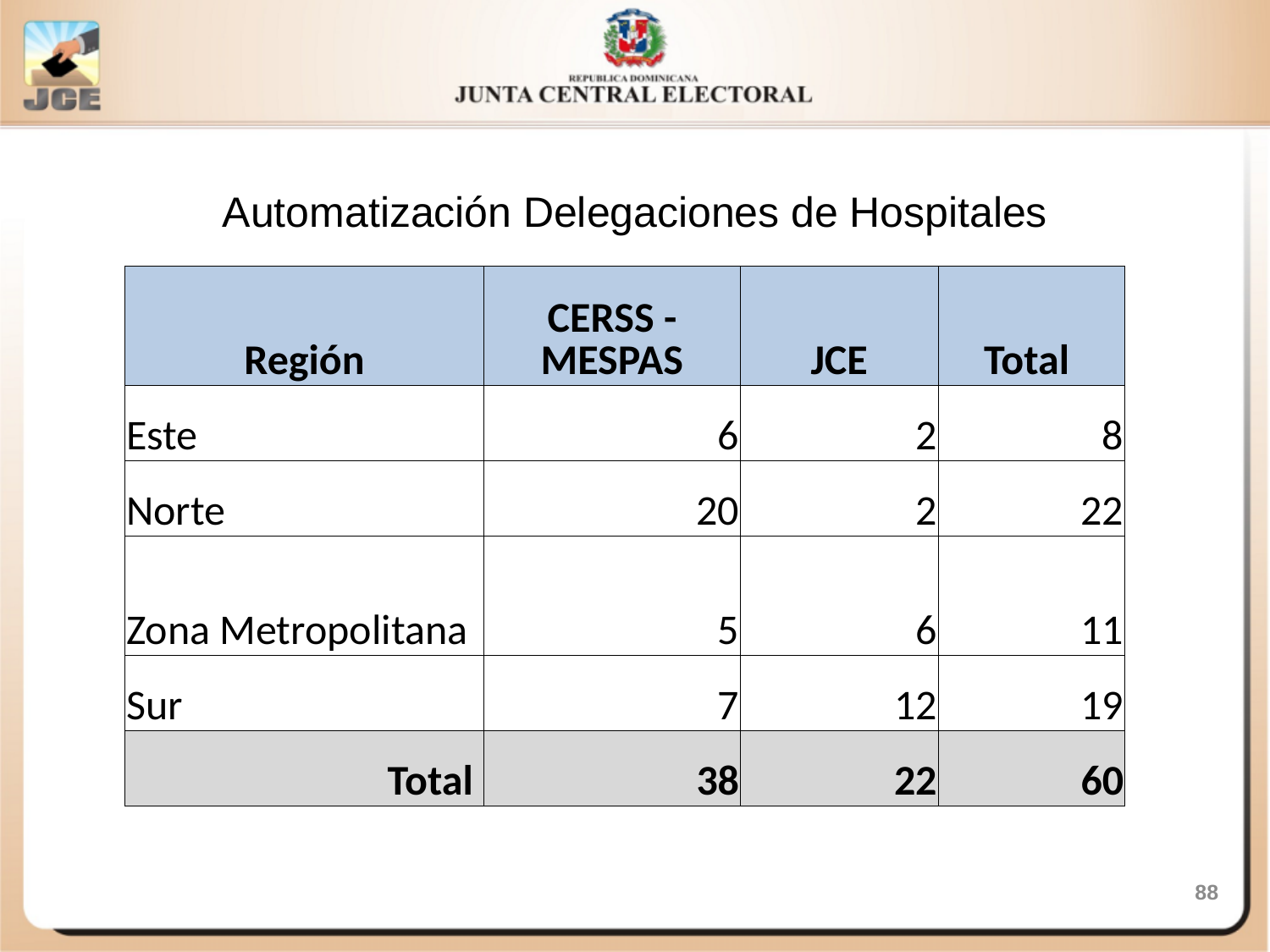

Automatización Delegaciones de Hospitales
| Región | CERSS -MESPAS | JCE | Total |
| --- | --- | --- | --- |
| Este | 6 | 2 | 8 |
| Norte | 20 | 2 | 22 |
| Zona Metropolitana | 5 | 6 | 11 |
| Sur | 7 | 12 | 19 |
| Total | 38 | 22 | 60 |
88